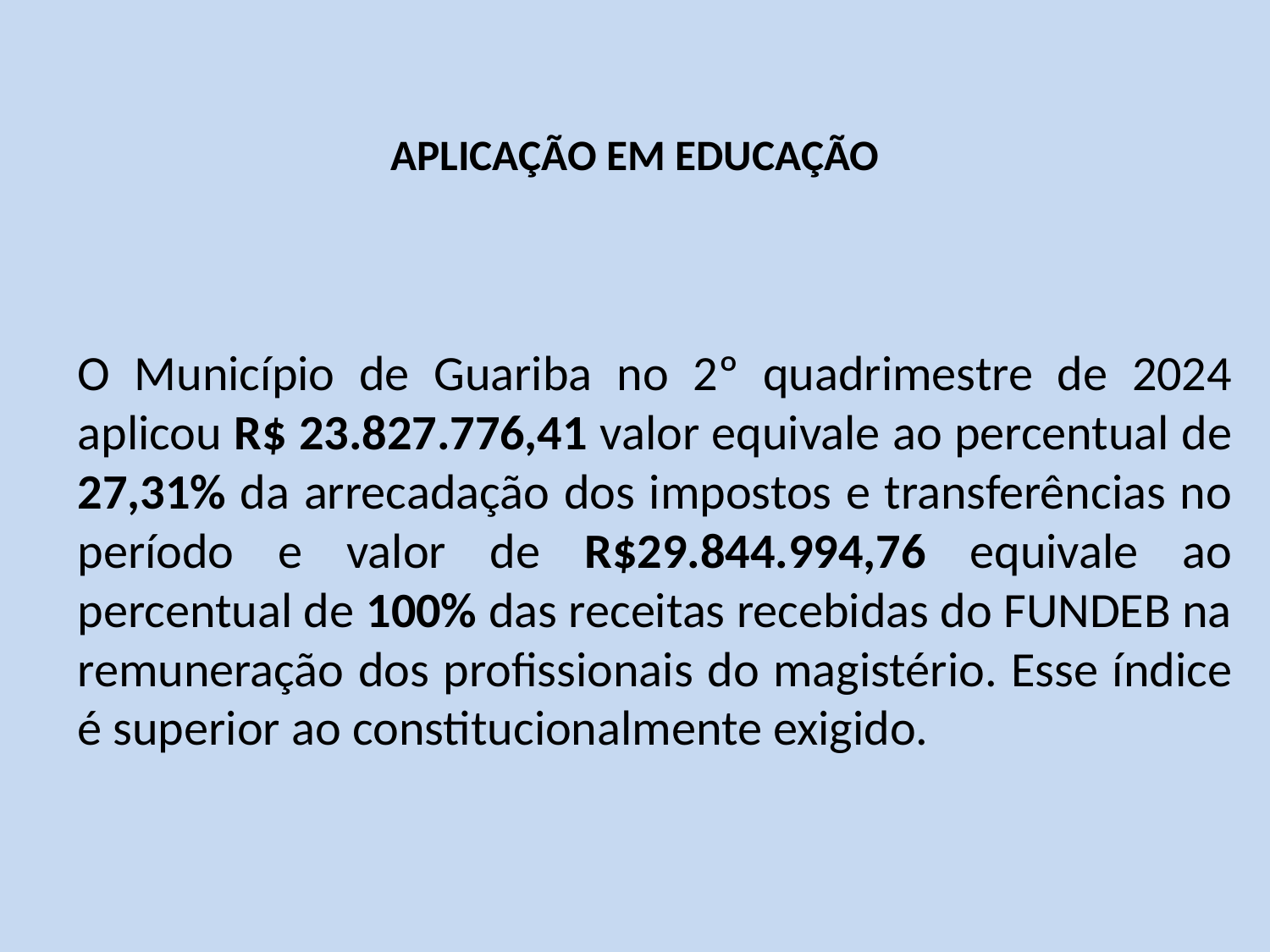

# APLICAÇÃO EM EDUCAÇÃO

O Município de Guariba no 2º quadrimestre de 2024 aplicou R$ 23.827.776,41 valor equivale ao percentual de 27,31% da arrecadação dos impostos e transferências no período e valor de R$29.844.994,76 equivale ao percentual de 100% das receitas recebidas do FUNDEB na remuneração dos profissionais do magistério. Esse índice é superior ao constitucionalmente exigido.